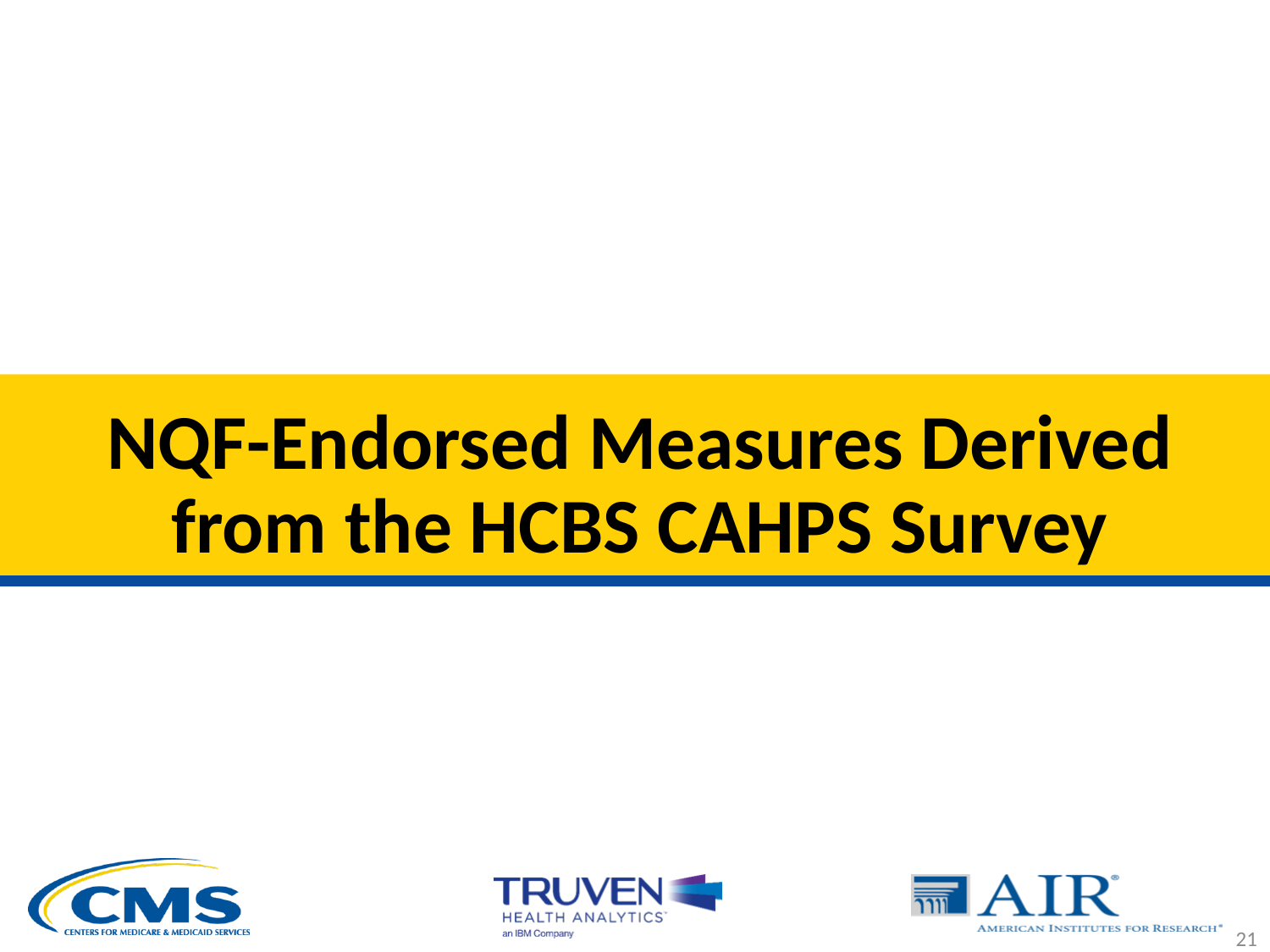

# NQF-Endorsed Measures Derived from the HCBS CAHPS Survey
21